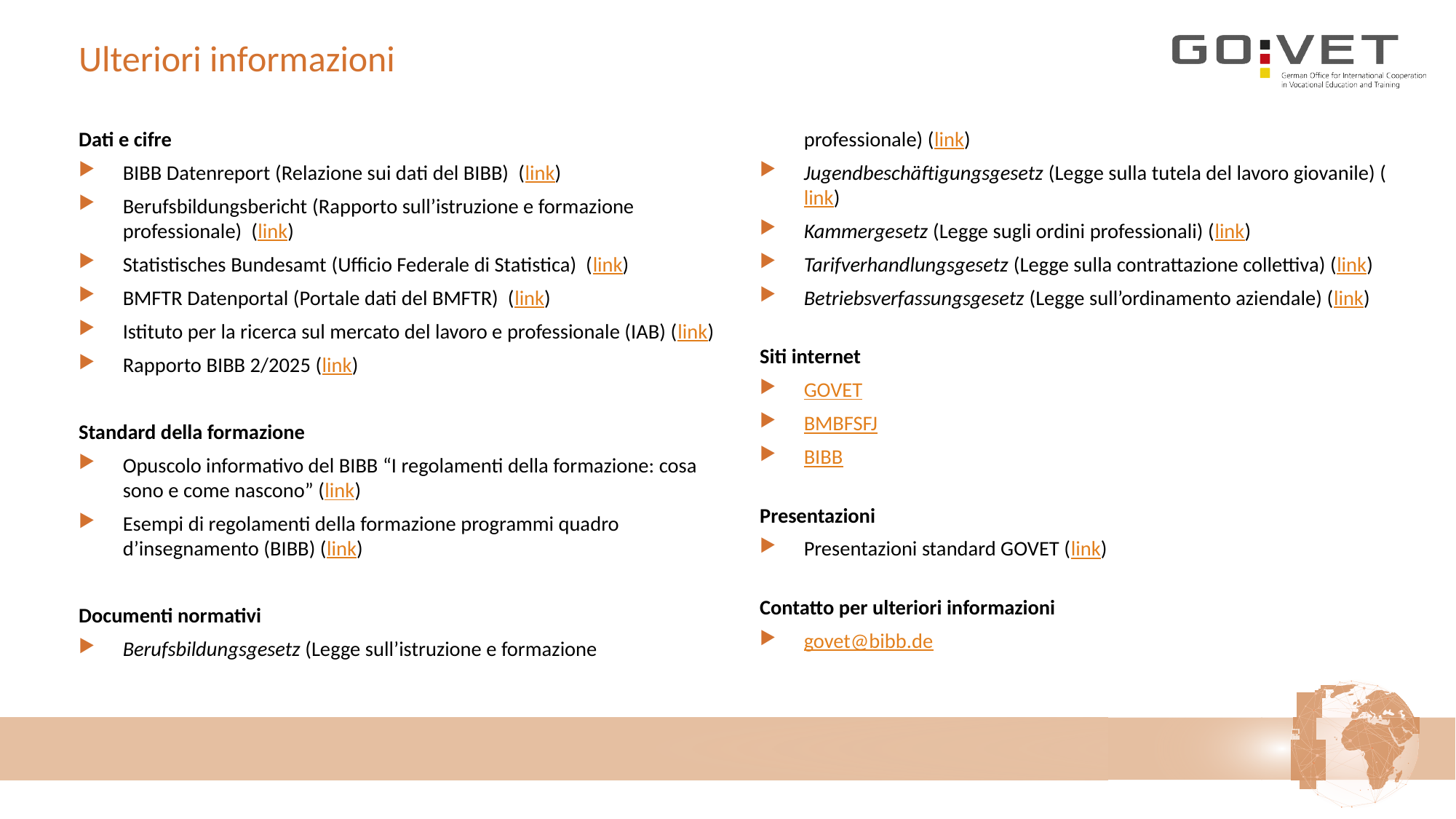

# Ulteriori informazioni
Dati e cifre
BIBB Datenreport (Relazione sui dati del BIBB)  (link)
Berufsbildungsbericht (Rapporto sull’istruzione e formazione professionale)  (link)
Statistisches Bundesamt (Ufficio Federale di Statistica)  (link)
BMFTR Datenportal (Portale dati del BMFTR)  (link)
Istituto per la ricerca sul mercato del lavoro e professionale (IAB) (link)
Rapporto BIBB 2/2025 (link)

Standard della formazione
Opuscolo informativo del BIBB “I regolamenti della formazione: cosa sono e come nascono” (link)
Esempi di regolamenti della formazione programmi quadro d’insegnamento (BIBB) (link)

Documenti normativi
Berufsbildungsgesetz (Legge sull’istruzione e formazione professionale) (link)
Jugendbeschäftigungsgesetz (Legge sulla tutela del lavoro giovanile) (link)
Kammergesetz (Legge sugli ordini professionali) (link)
Tarifverhandlungsgesetz (Legge sulla contrattazione collettiva) (link)
Betriebsverfassungsgesetz (Legge sull’ordinamento aziendale) (link)

Siti internet
GOVET
BMBFSFJ
BIBB

Presentazioni
Presentazioni standard GOVET (link)

Contatto per ulteriori informazioni
govet@bibb.de